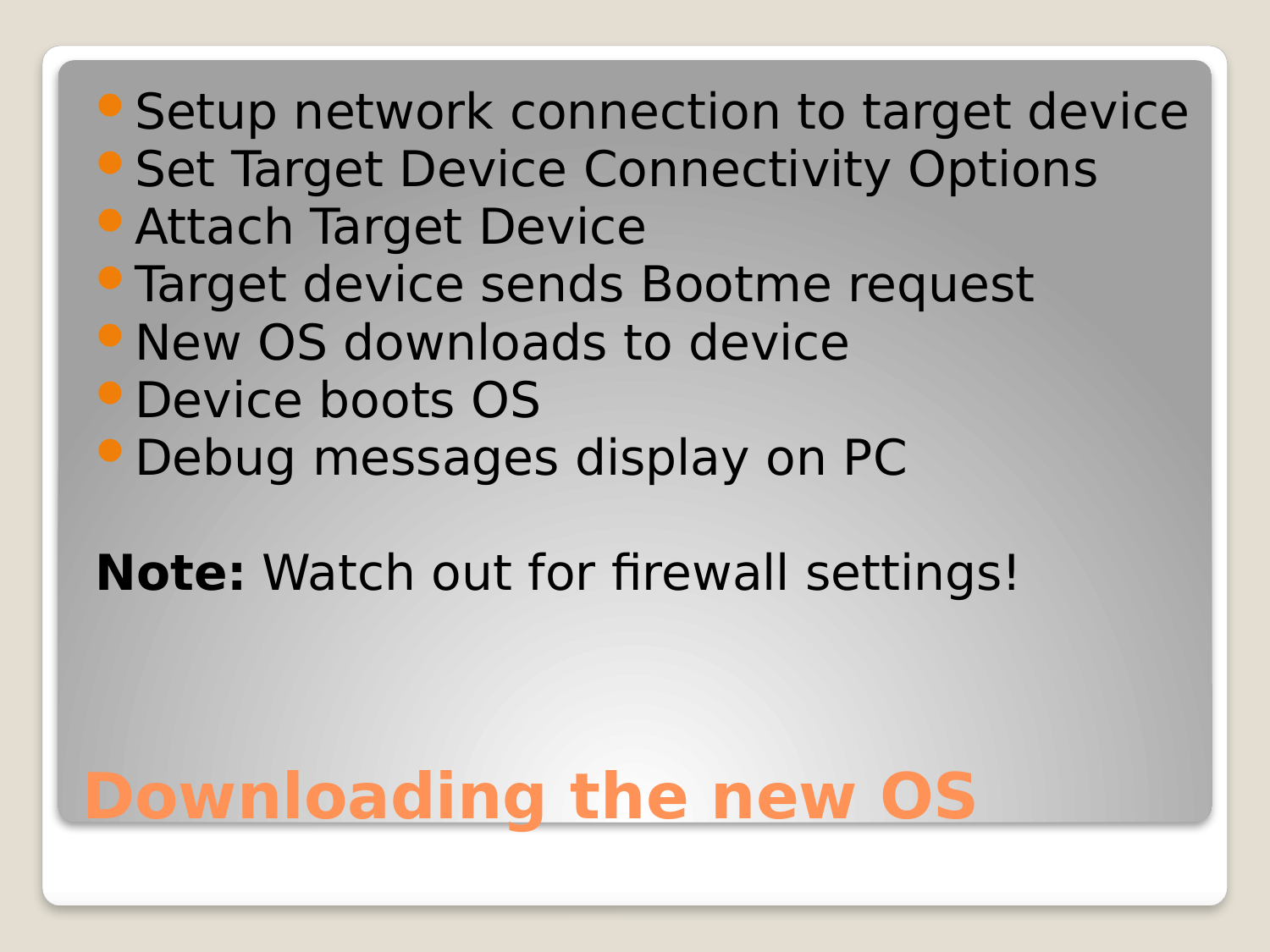

Setup network connection to target device
Set Target Device Connectivity Options
Attach Target Device
Target device sends Bootme request
New OS downloads to device
Device boots OS
Debug messages display on PC

Note: Watch out for firewall settings!

# Downloading the new OS